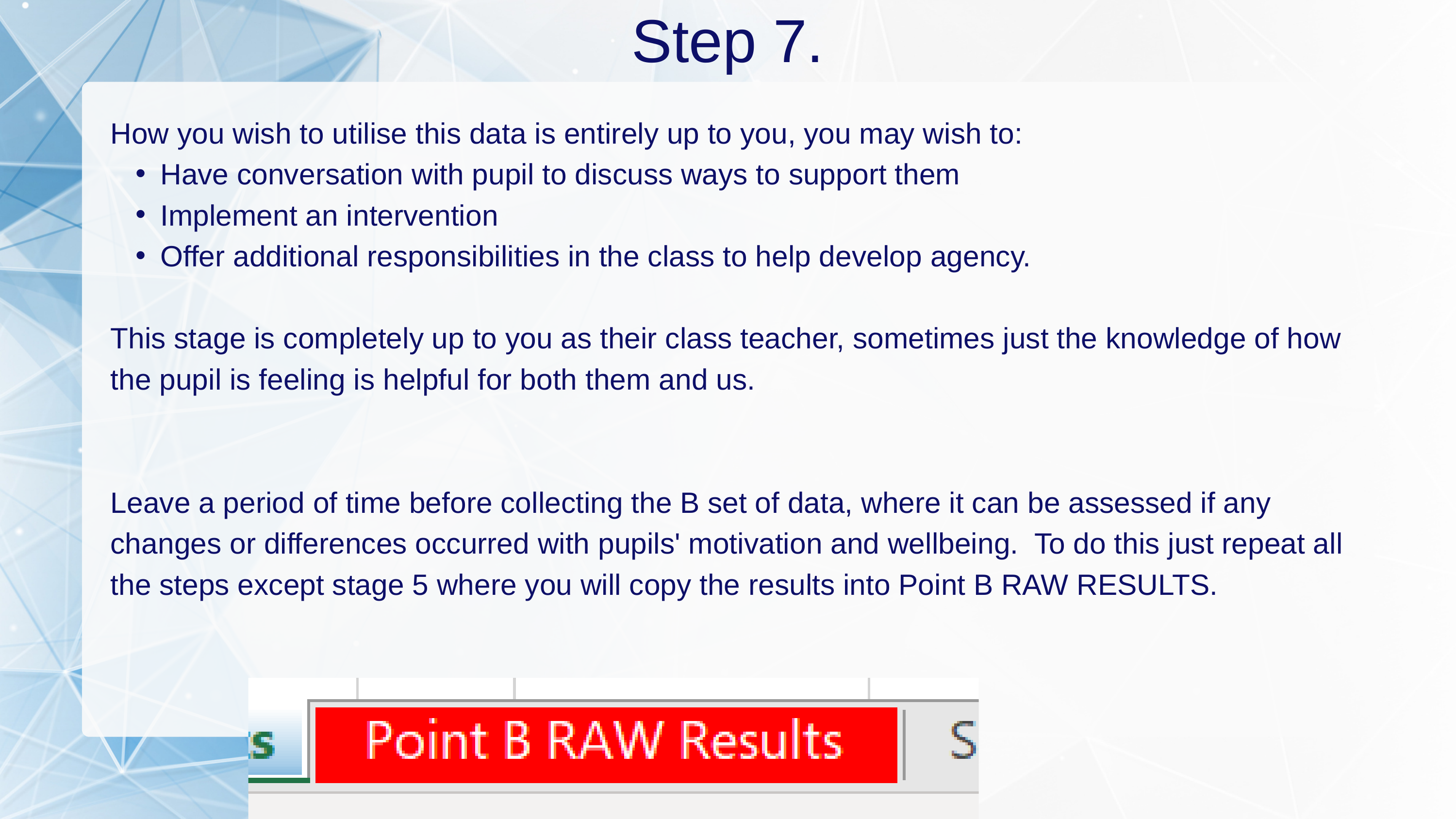

Step 7.

How you wish to utilise this data is entirely up to you, you may wish to:
Have conversation with pupil to discuss ways to support them
Implement an intervention
Offer additional responsibilities in the class to help develop agency.

This stage is completely up to you as their class teacher, sometimes just the knowledge of how the pupil is feeling is helpful for both them and us.

Leave a period of time before collecting the B set of data, where it can be assessed if any changes or differences occurred with pupils' motivation and wellbeing.  To do this just repeat all the steps except stage 5 where you will copy the results into Point B RAW RESULTS.